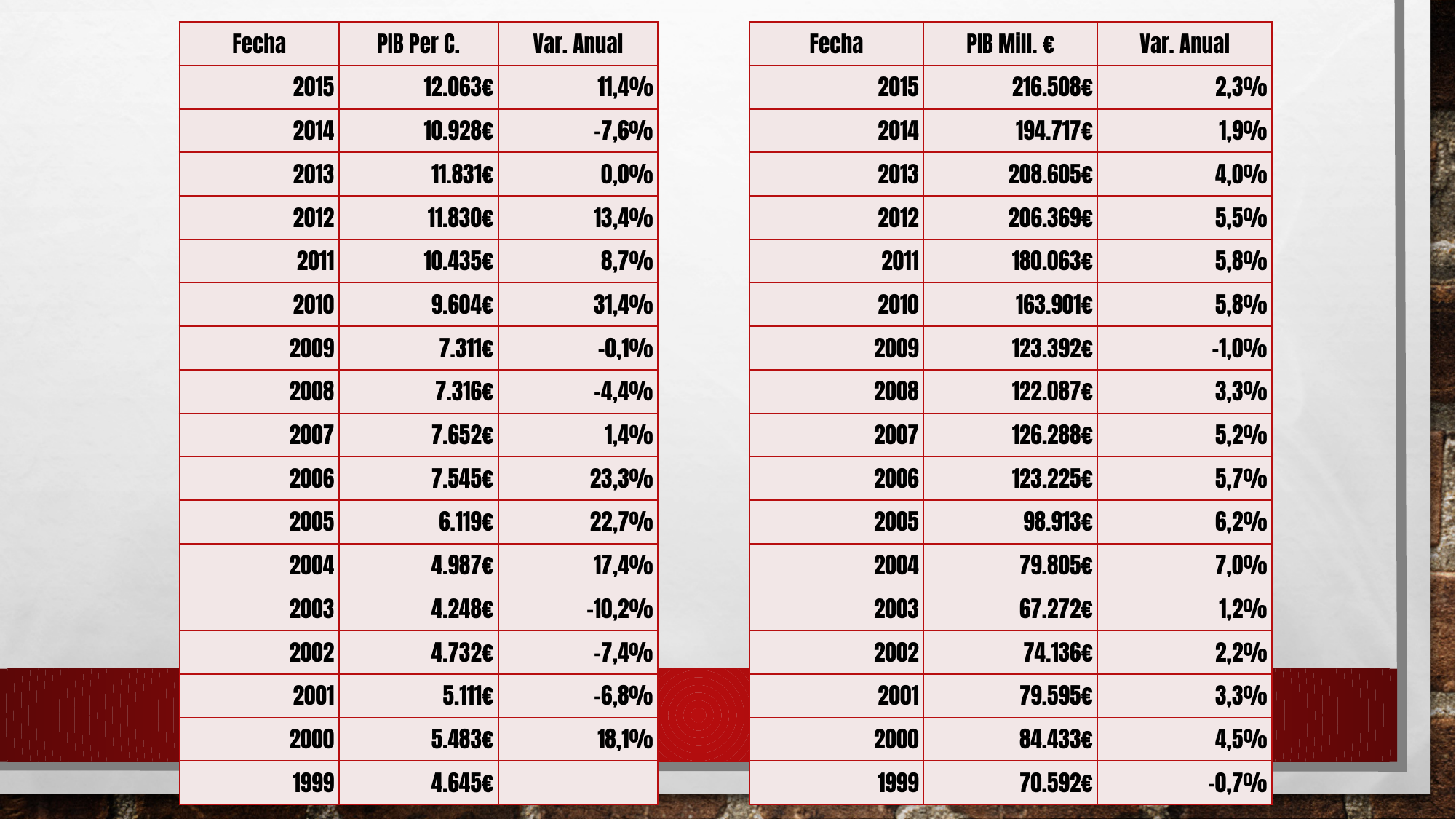

| Fecha | PIB Per C. | Var. Anual |
| --- | --- | --- |
| 2015 | 12.063€ | 11,4% |
| 2014 | 10.928€ | -7,6% |
| 2013 | 11.831€ | 0,0% |
| 2012 | 11.830€ | 13,4% |
| 2011 | 10.435€ | 8,7% |
| 2010 | 9.604€ | 31,4% |
| 2009 | 7.311€ | -0,1% |
| 2008 | 7.316€ | -4,4% |
| 2007 | 7.652€ | 1,4% |
| 2006 | 7.545€ | 23,3% |
| 2005 | 6.119€ | 22,7% |
| 2004 | 4.987€ | 17,4% |
| 2003 | 4.248€ | -10,2% |
| 2002 | 4.732€ | -7,4% |
| 2001 | 5.111€ | -6,8% |
| 2000 | 5.483€ | 18,1% |
| 1999 | 4.645€ |  |
| Fecha | PIB Mill. € | Var. Anual |
| --- | --- | --- |
| 2015 | 216.508€ | 2,3% |
| 2014 | 194.717€ | 1,9% |
| 2013 | 208.605€ | 4,0% |
| 2012 | 206.369€ | 5,5% |
| 2011 | 180.063€ | 5,8% |
| 2010 | 163.901€ | 5,8% |
| 2009 | 123.392€ | -1,0% |
| 2008 | 122.087€ | 3,3% |
| 2007 | 126.288€ | 5,2% |
| 2006 | 123.225€ | 5,7% |
| 2005 | 98.913€ | 6,2% |
| 2004 | 79.805€ | 7,0% |
| 2003 | 67.272€ | 1,2% |
| 2002 | 74.136€ | 2,2% |
| 2001 | 79.595€ | 3,3% |
| 2000 | 84.433€ | 4,5% |
| 1999 | 70.592€ | -0,7% |